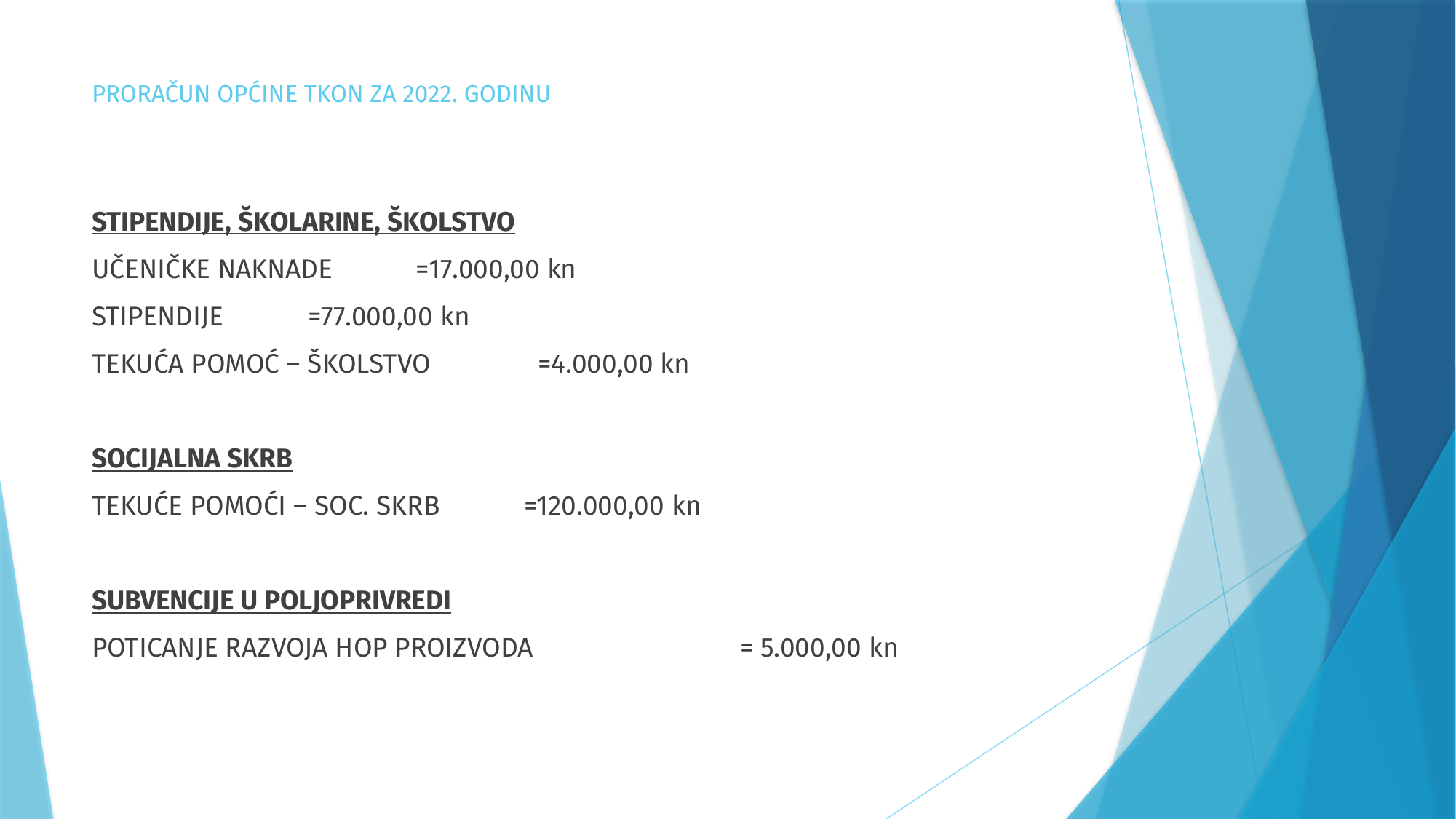

# PRORAČUN OPĆINE TKON ZA 2022. GODINU

STIPENDIJE, ŠKOLARINE, ŠKOLSTVO
UČENIČKE NAKNADE						=17.000,00 kn
STIPENDIJE								=77.000,00 kn
TEKUĆA POMOĆ – ŠKOLSTVO				  =4.000,00 kn

SOCIJALNA SKRB
TEKUĆE POMOĆI – SOC. SKRB				=120.000,00 kn

SUBVENCIJE U POLJOPRIVREDI
POTICANJE RAZVOJA HOP PROIZVODA 		= 5.000,00 kn